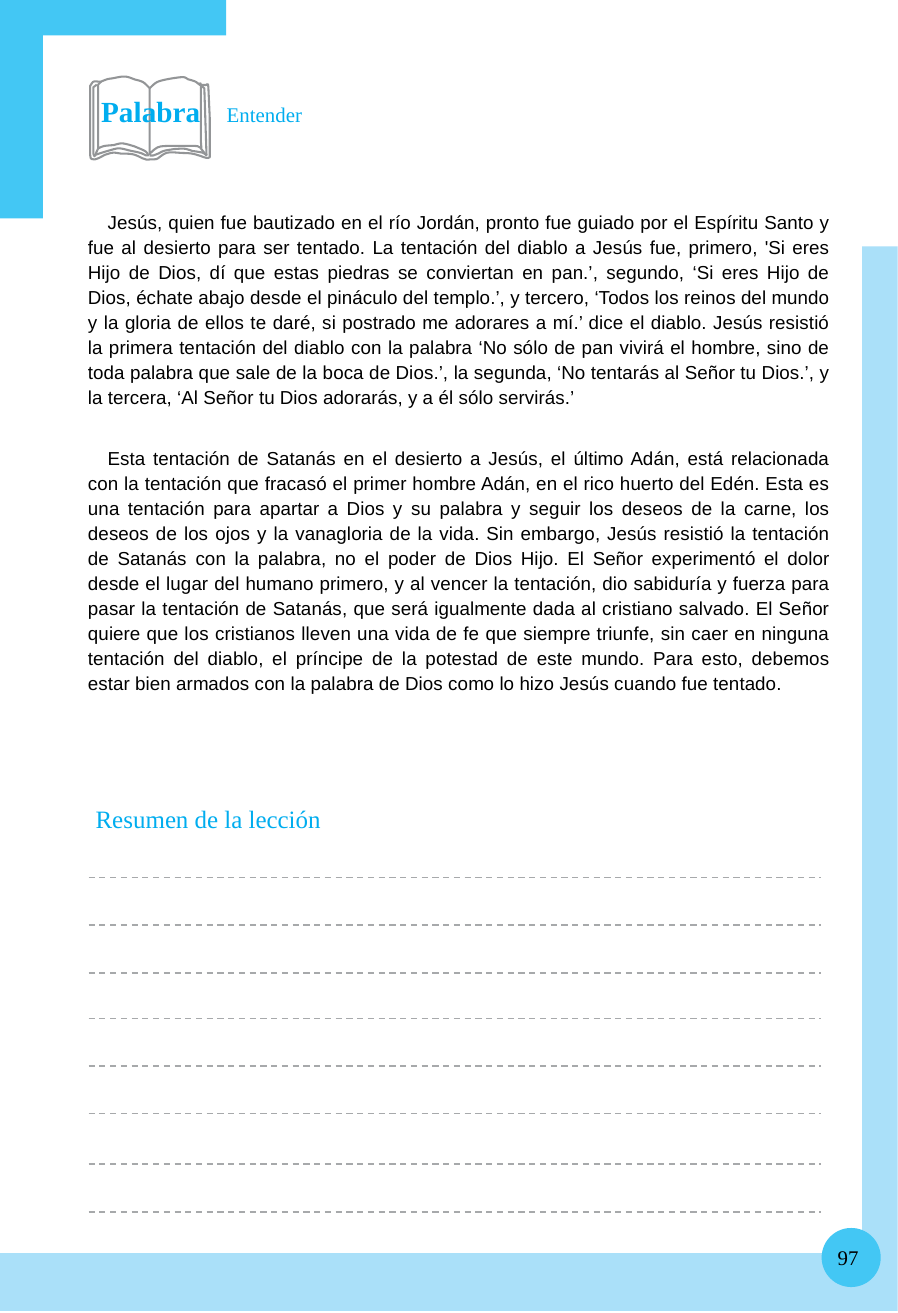

Palabra     Entender

Jesús, quien fue bautizado en el río Jordán, pronto fue guiado por el Espíritu Santo y fue al desierto para ser tentado. La tentación del diablo a Jesús fue, primero, 'Si eres Hijo de Dios, dí que estas piedras se conviertan en pan.’, segundo, ‘Si eres Hijo de Dios, échate abajo desde el pináculo del templo.’, y tercero, ‘Todos los reinos del mundo y la gloria de ellos te daré, si postrado me adorares a mí.’ dice el diablo. Jesús resistió la primera tentación del diablo con la palabra ‘No sólo de pan vivirá el hombre, sino de toda palabra que sale de la boca de Dios.’, la segunda, ‘No tentarás al Señor tu Dios.’, y la tercera, ‘Al Señor tu Dios adorarás, y a él sólo servirás.’

Esta tentación de Satanás en el desierto a Jesús, el último Adán, está relacionada con la tentación que fracasó el primer hombre Adán, en el rico huerto del Edén. Esta es una tentación para apartar a Dios y su palabra y seguir los deseos de la carne, los deseos de los ojos y la vanagloria de la vida. Sin embargo, Jesús resistió la tentación de Satanás con la palabra, no el poder de Dios Hijo. El Señor experimentó el dolor desde el lugar del humano primero, y al vencer la tentación, dio sabiduría y fuerza para pasar la tentación de Satanás, que será igualmente dada al cristiano salvado. El Señor quiere que los cristianos lleven una vida de fe que siempre triunfe, sin caer en ninguna tentación del diablo, el príncipe de la potestad de este mundo. Para esto, debemos estar bien armados con la palabra de Dios como lo hizo Jesús cuando fue tentado.
Resumen de la lección

97